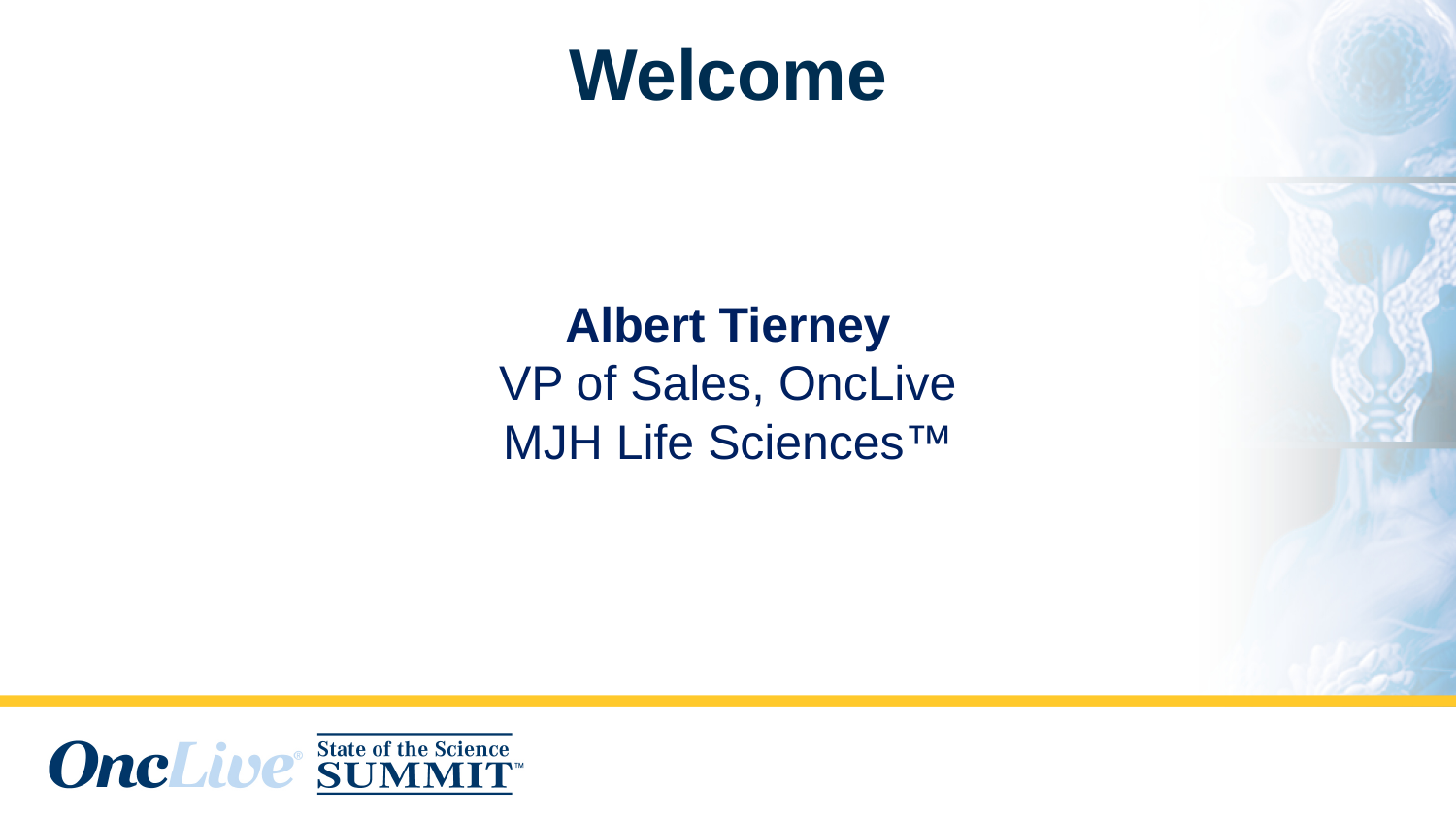

# Welcome
Albert Tierney
VP of Sales, OncLive
MJH Life Sciences™